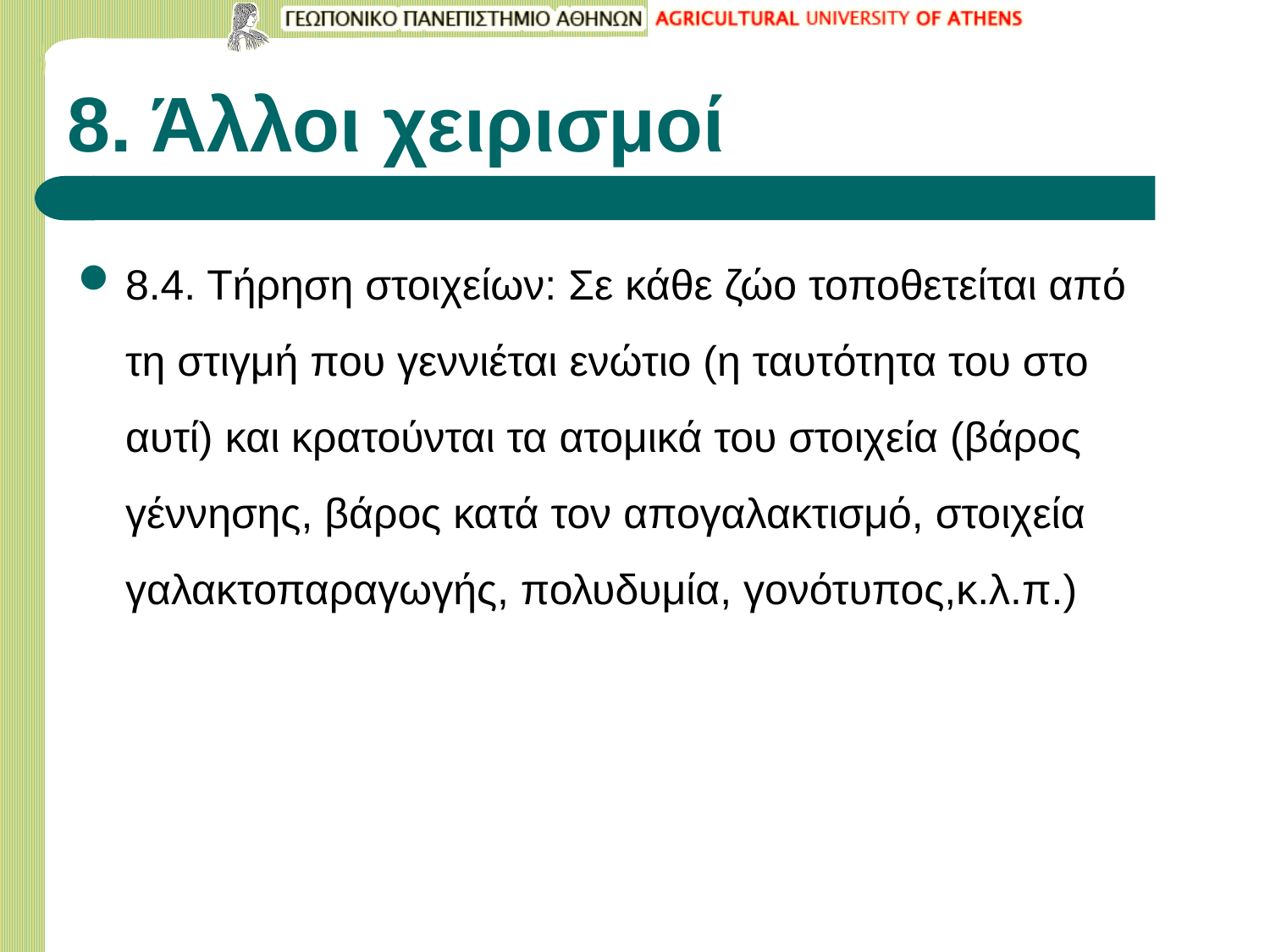

# 8. Άλλοι χειρισμοί
8.4. Τήρηση στοιχείων: Σε κάθε ζώο τοποθετείται από τη στιγμή που γεννιέται ενώτιο (η ταυτότητα του στο αυτί) και κρατούνται τα ατομικά του στοιχεία (βάρος γέννησης, βάρος κατά τον απογαλακτισμό, στοιχεία γαλακτοπαραγωγής, πολυδυμία, γονότυπος,κ.λ.π.)